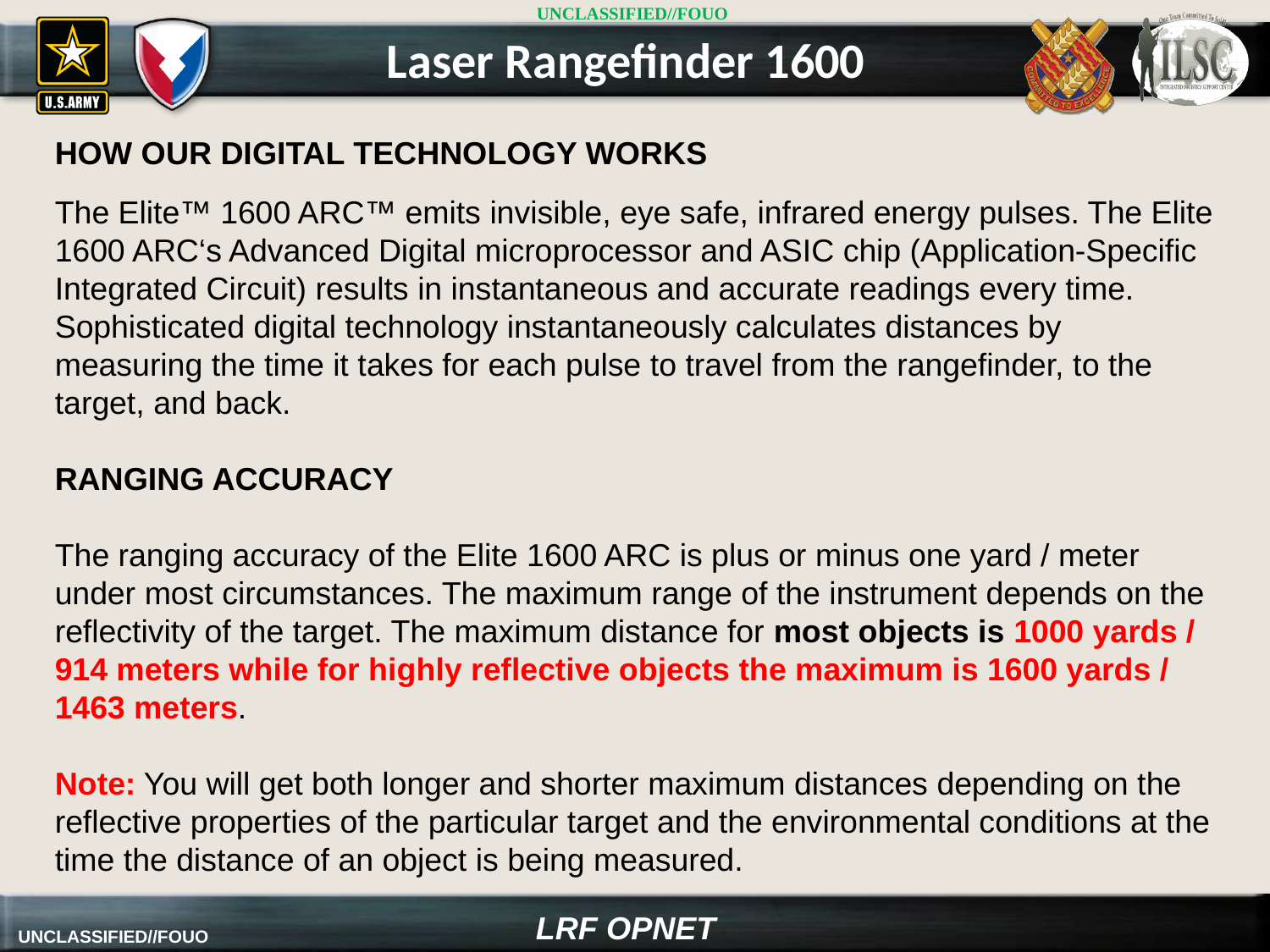

Laser Rangefinder 1600
HOW OUR DIGITAL TECHNOLOGY WORKS

The Elite™ 1600 ARC™ emits invisible, eye safe, infrared energy pulses. The Elite 1600 ARC‘s Advanced Digital microprocessor and ASIC chip (Application-Specific Integrated Circuit) results in instantaneous and accurate readings every time. Sophisticated digital technology instantaneously calculates distances by measuring the time it takes for each pulse to travel from the rangefinder, to the target, and back.

RANGING ACCURACY

The ranging accuracy of the Elite 1600 ARC is plus or minus one yard / meter under most circumstances. The maximum range of the instrument depends on the reflectivity of the target. The maximum distance for most objects is 1000 yards / 914 meters while for highly reflective objects the maximum is 1600 yards / 1463 meters.

Note: You will get both longer and shorter maximum distances depending on the reflective properties of the particular target and the environmental conditions at the time the distance of an object is being measured.

LRF OPNET